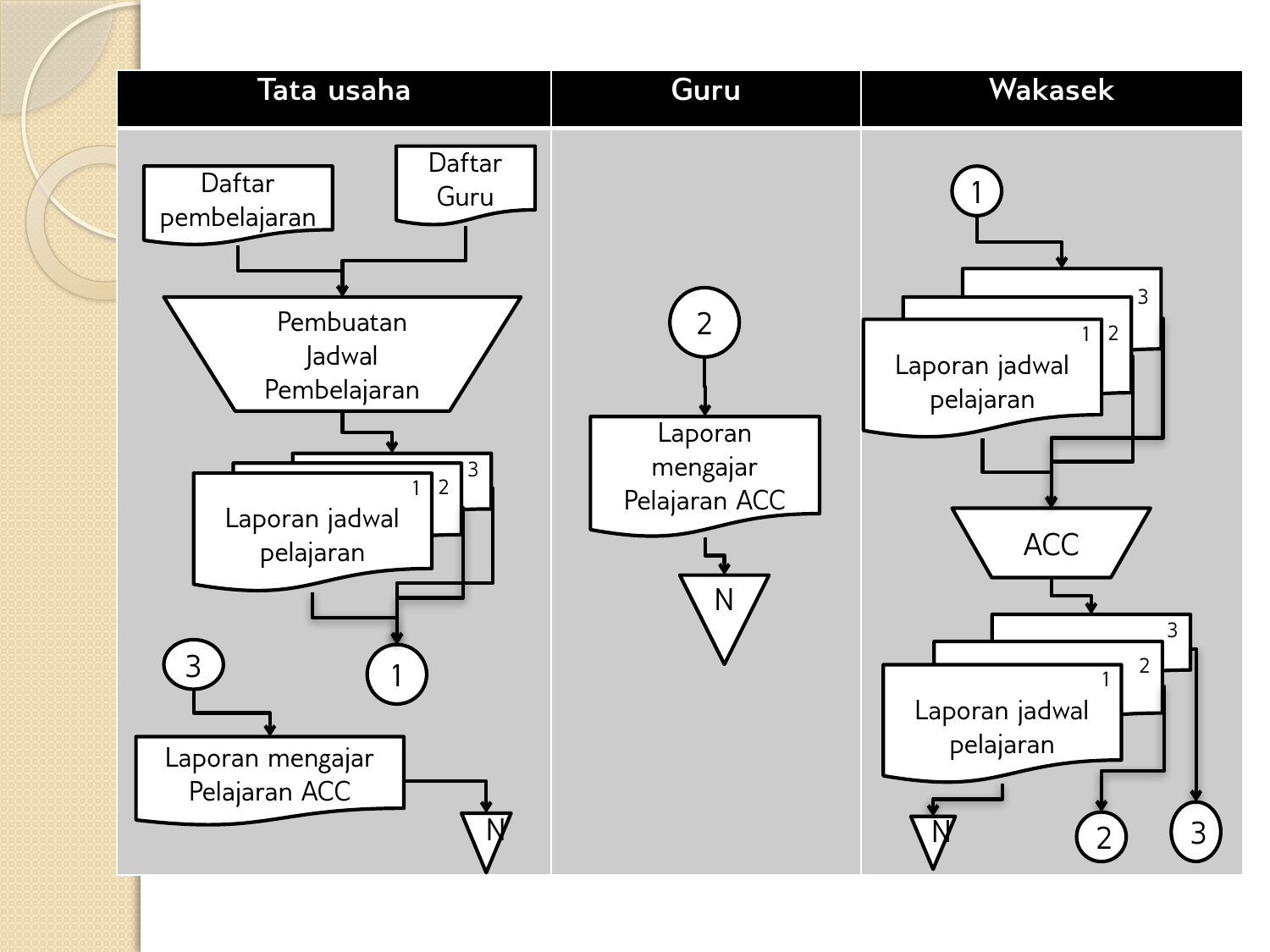

| Tata usaha | Guru | Wakasek |
| --- | --- | --- |
|  |  |  |
Daftar Guru
Daftar pembelajaran
1
3

2
Pembuatan Jadwal Pembelajaran
2

1
Laporan jadwal pelajaran
Laporan mengajar Pelajaran ACC
3

2

1
Laporan jadwal pelajaran
ACC
N
3

3
2

1
1
Laporan jadwal pelajaran
Laporan mengajar Pelajaran ACC
3
2
N
N